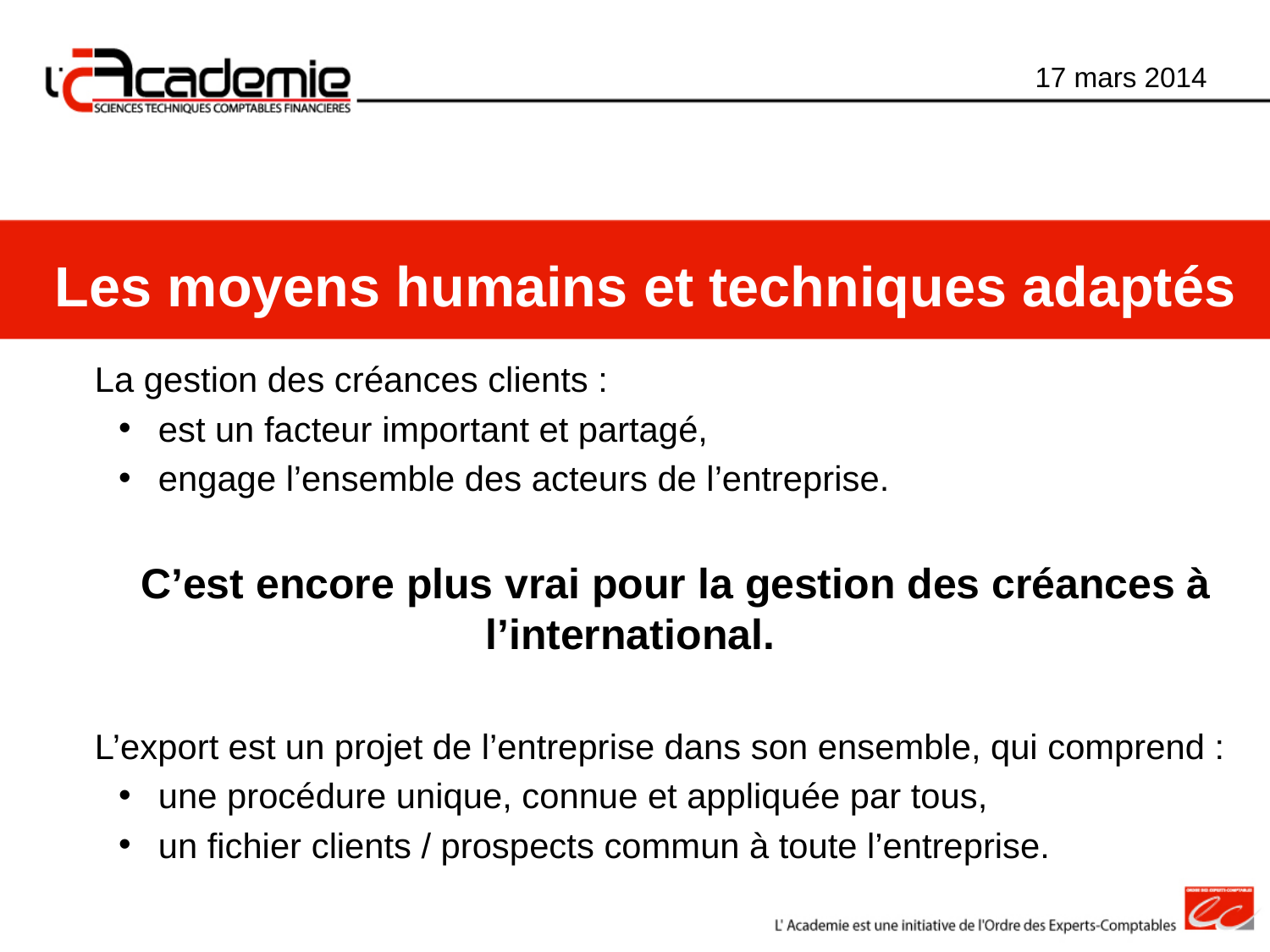

17 mars 2014
Les moyens humains et techniques adaptés
	La gestion des créances clients :
est un facteur important et partagé,
engage l’ensemble des acteurs de l’entreprise.

	C’est encore plus vrai pour la gestion des créances à l’international.

	L’export est un projet de l’entreprise dans son ensemble, qui comprend :
une procédure unique, connue et appliquée par tous,
un fichier clients / prospects commun à toute l’entreprise.